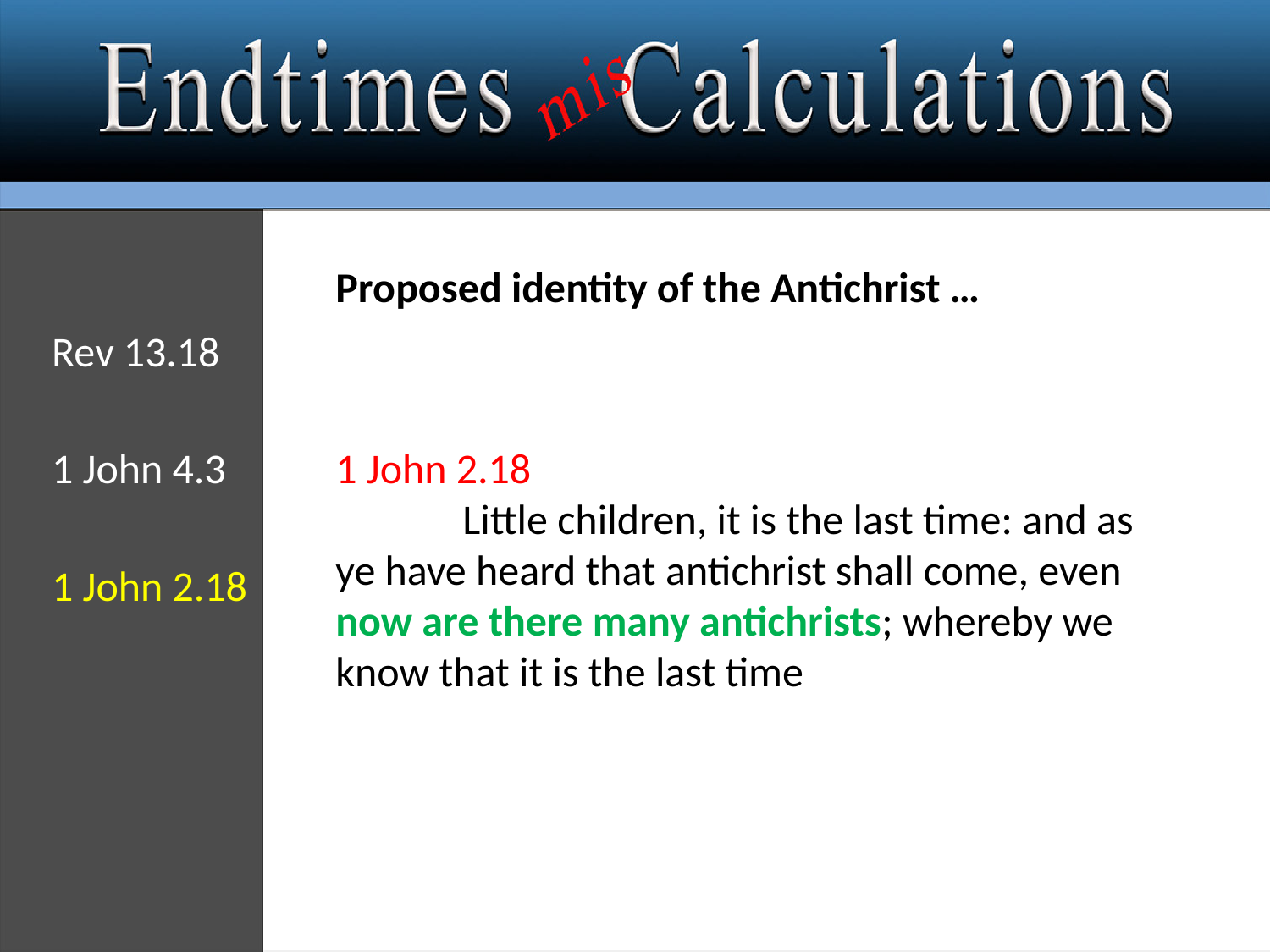

Proposed identity of the Antichrist …
Rev 13.18
1 John 4.3
1 John 2.18
	Little children, it is the last time: and as ye have heard that antichrist shall come, even now are there many antichrists; whereby we know that it is the last time
1 John 2.18